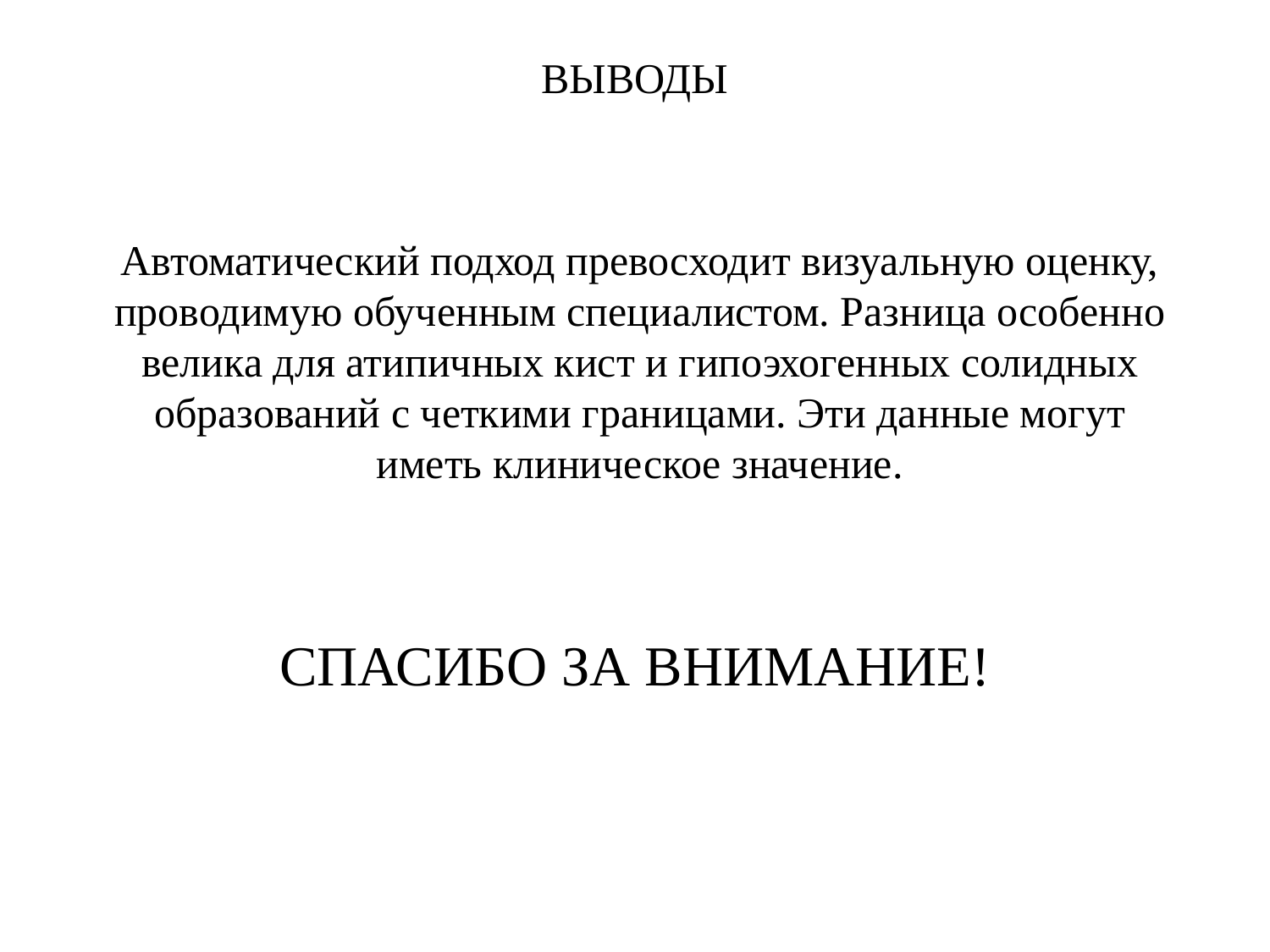

ВЫВОДЫ
Автоматический подход превосходит визуальную оценку, проводимую обученным специалистом. Разница особенно велика для атипичных кист и гипоэхогенных солидных образований с четкими границами. Эти данные могут иметь клиническое значение.
СПАСИБО ЗА ВНИМАНИЕ!